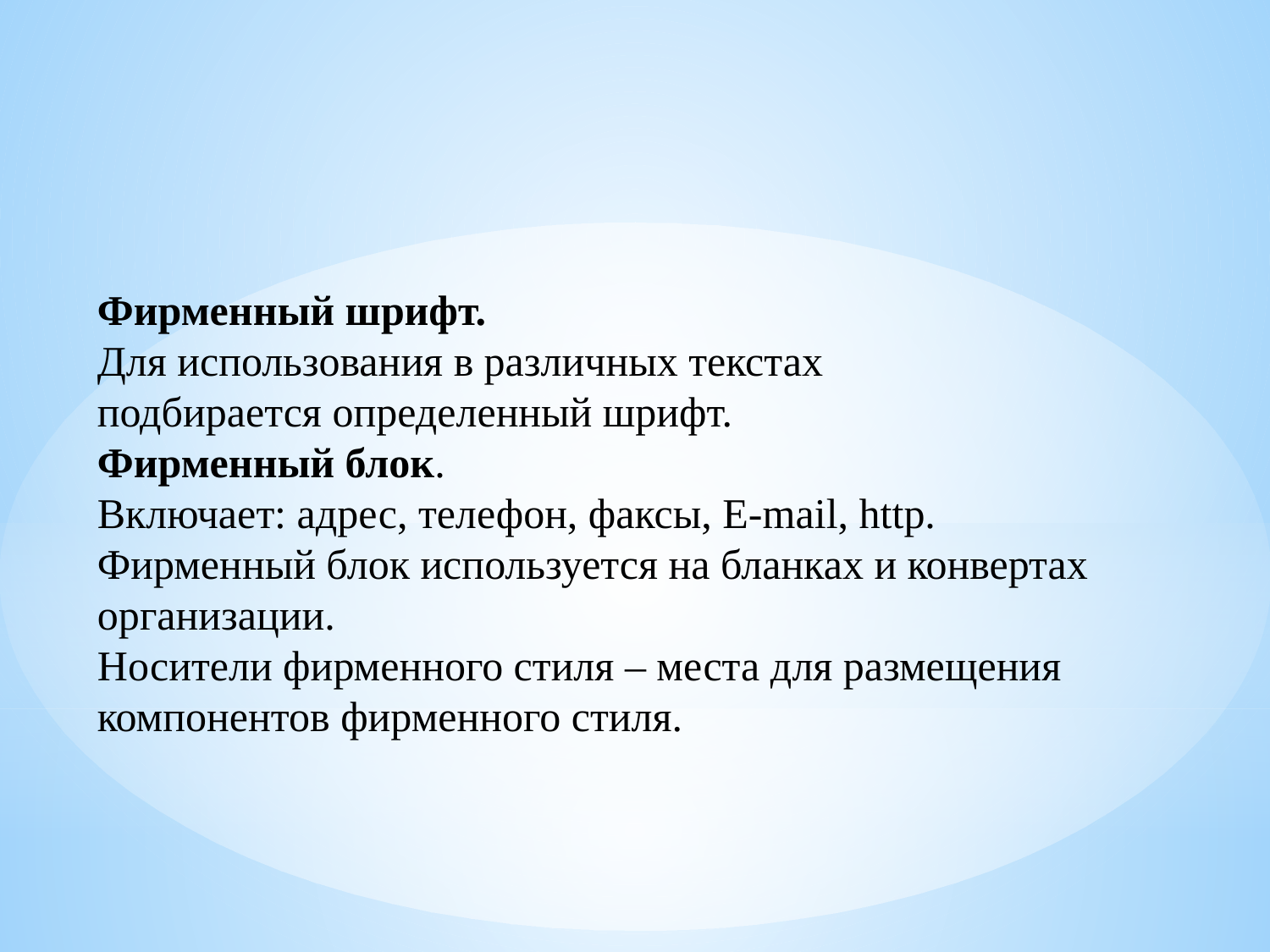

Фирменный шрифт.
Для использования в различных текстах
подбирается определенный шрифт.
Фирменный блок.
Включает: адрес, телефон, факсы, E-mail, http.
Фирменный блок используется на бланках и конвертах организации.
Носители фирменного стиля – места для размещения компонентов фирменного стиля.
#